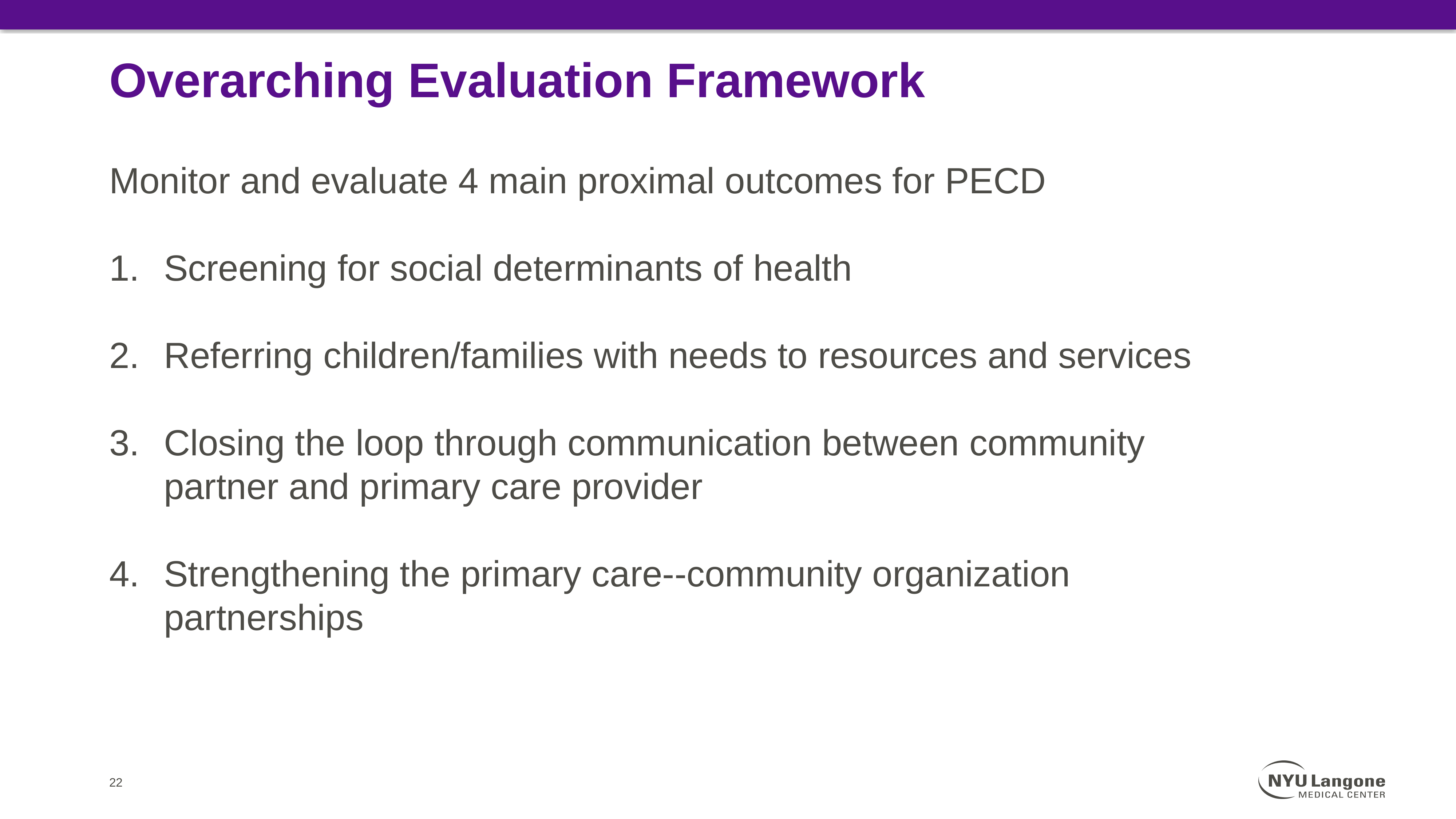

# Overarching Evaluation Framework
Monitor and evaluate 4 main proximal outcomes for PECD

Screening for social determinants of health

Referring children/families with needs to resources and services

Closing the loop through communication between community partner and primary care provider

Strengthening the primary care--community organization partnerships
22